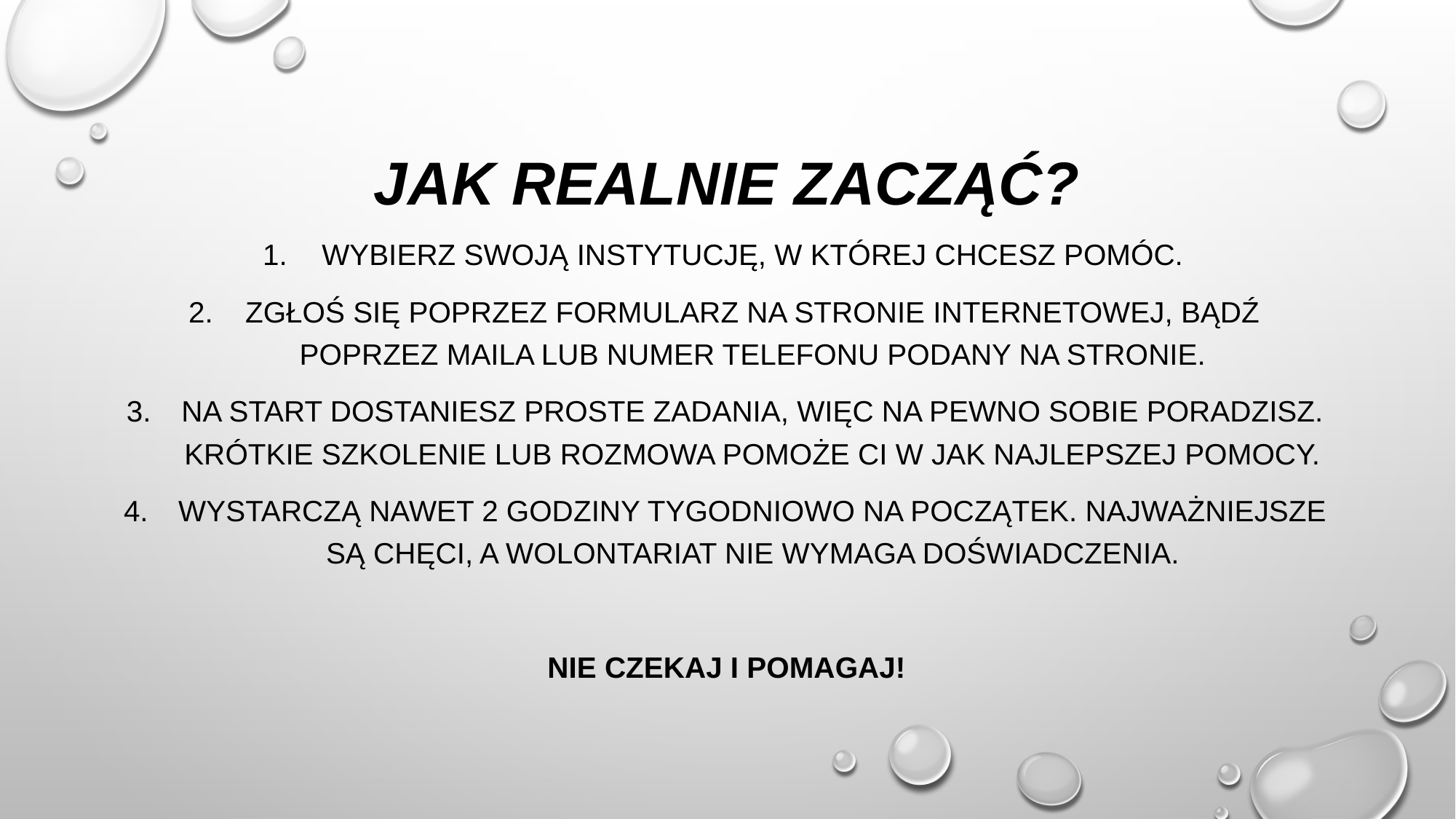

# Jak realnie zacząć?
wybierz swoją instytucję, w której chcesz pomóc.
Zgłoś się poprzez formularz na stronie internetowej, bądź poprzez maila lub numer telefonu podany na stronie.
Na start dostaniesz proste zadania, więc na pewno sobie poradzisz. Krótkie szkolenie lub rozmowa pomoże ci w jak najlepszej pomocy.
Wystarczą nawet 2 godziny tygodniowo na początek. Najważniejsze są chęci, a wolontariat nie wymaga doświadczenia.

Nie czekaj i pomagaj!